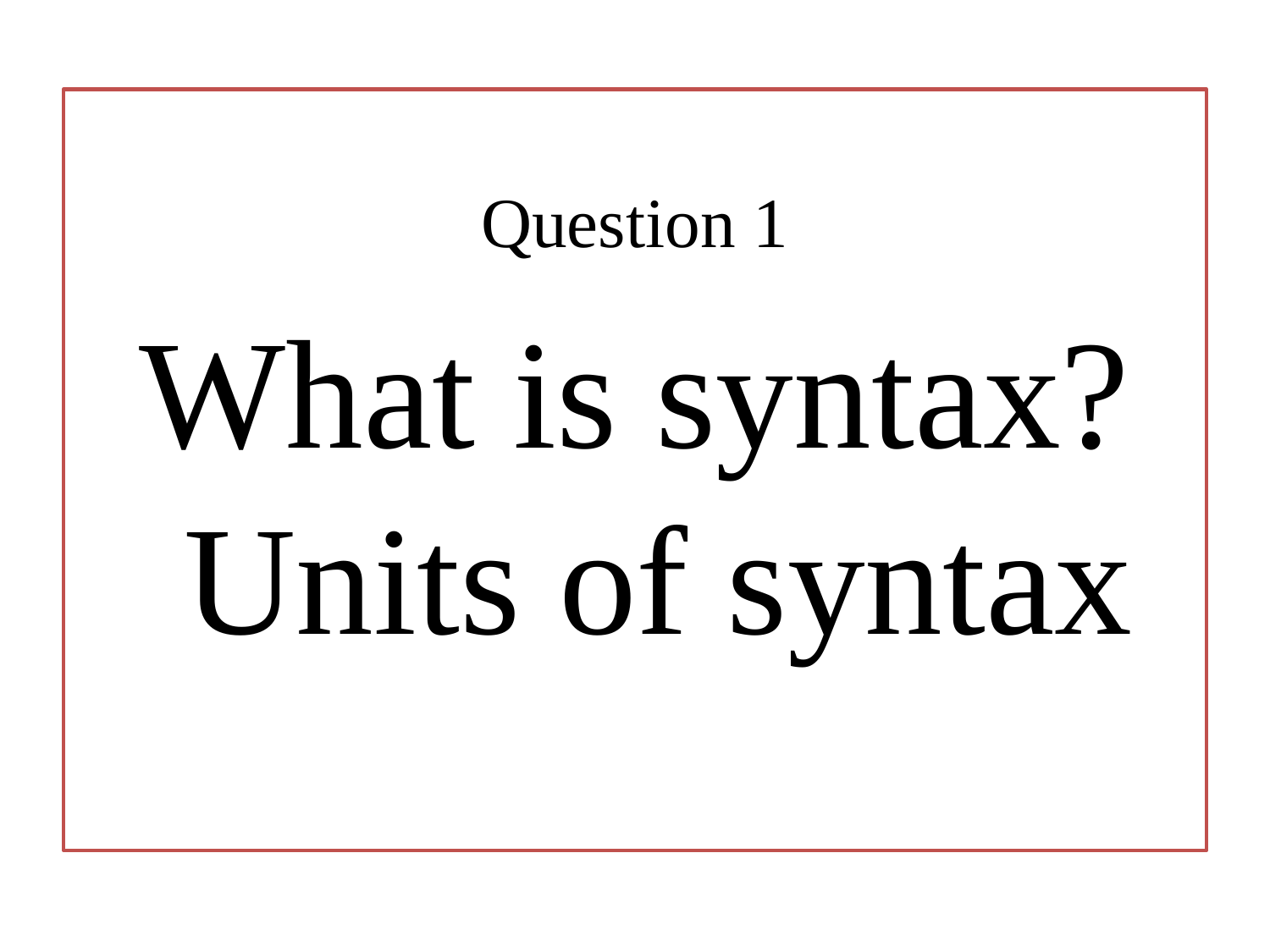

Question 1
What is syntax? Units of syntax